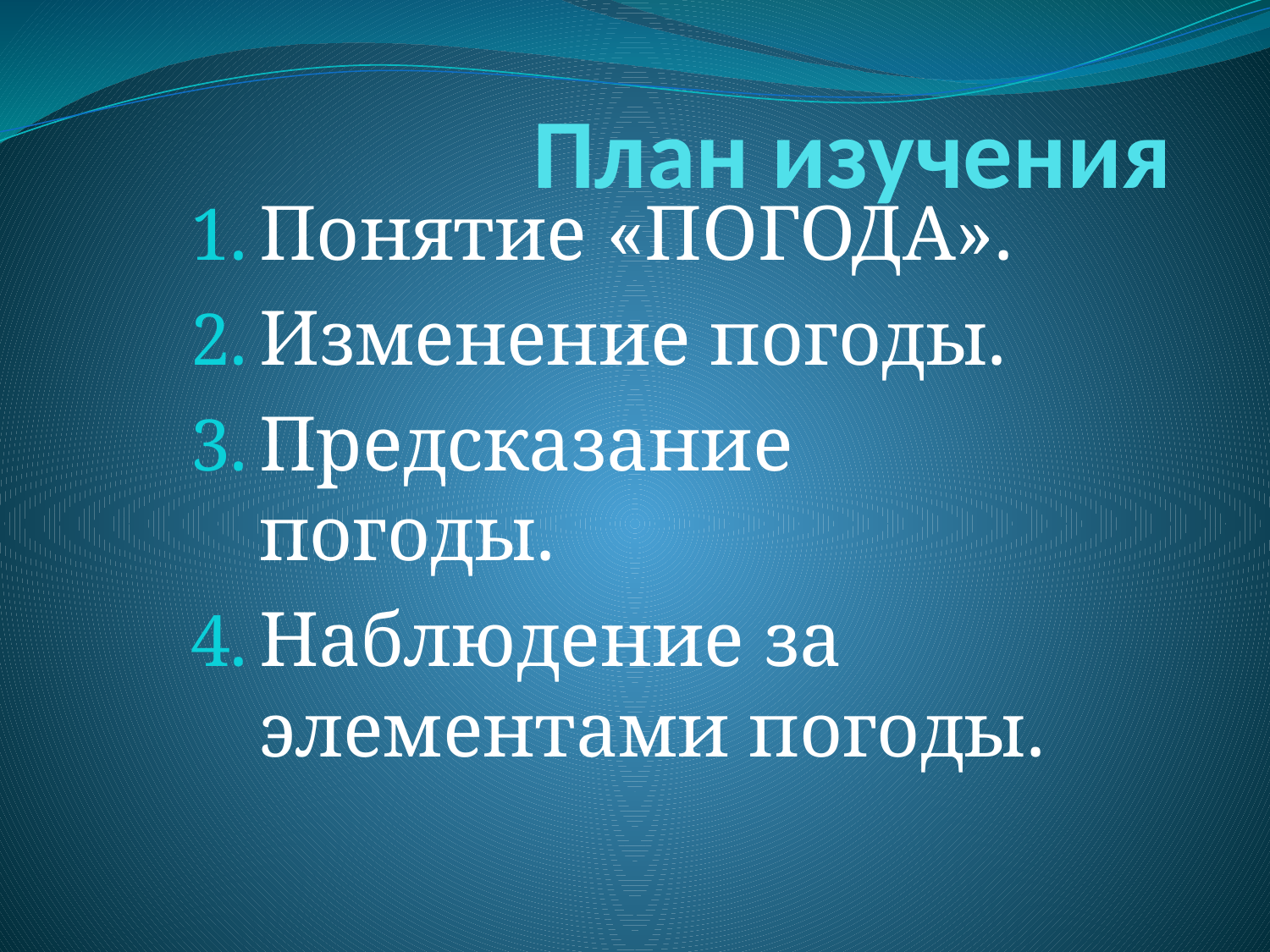

# План изучения
Понятие «ПОГОДА».
Изменение погоды.
Предсказание погоды.
Наблюдение за элементами погоды.